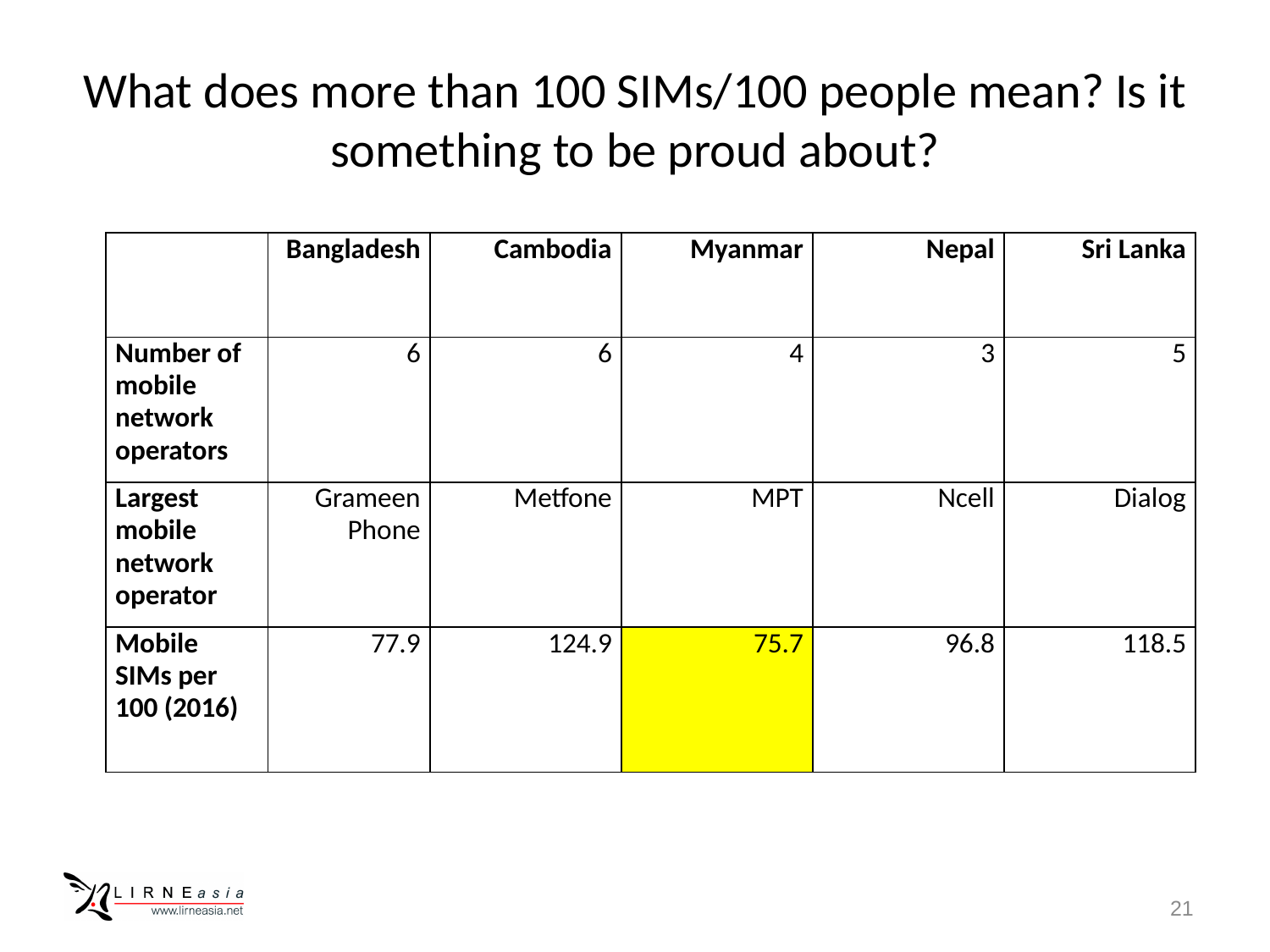

# What does more than 100 SIMs/100 people mean? Is it something to be proud about?
|  | Bangladesh | Cambodia | Myanmar | Nepal | Sri Lanka |
| --- | --- | --- | --- | --- | --- |
| Number of mobile network operators | 6 | 6 | 4 | 3 | 5 |
| Largest mobile network operator | Grameen Phone | Metfone | MPT | Ncell | Dialog |
| Mobile SIMs per 100 (2016) | 77.9 | 124.9 | 75.7 | 96.8 | 118.5 |

21